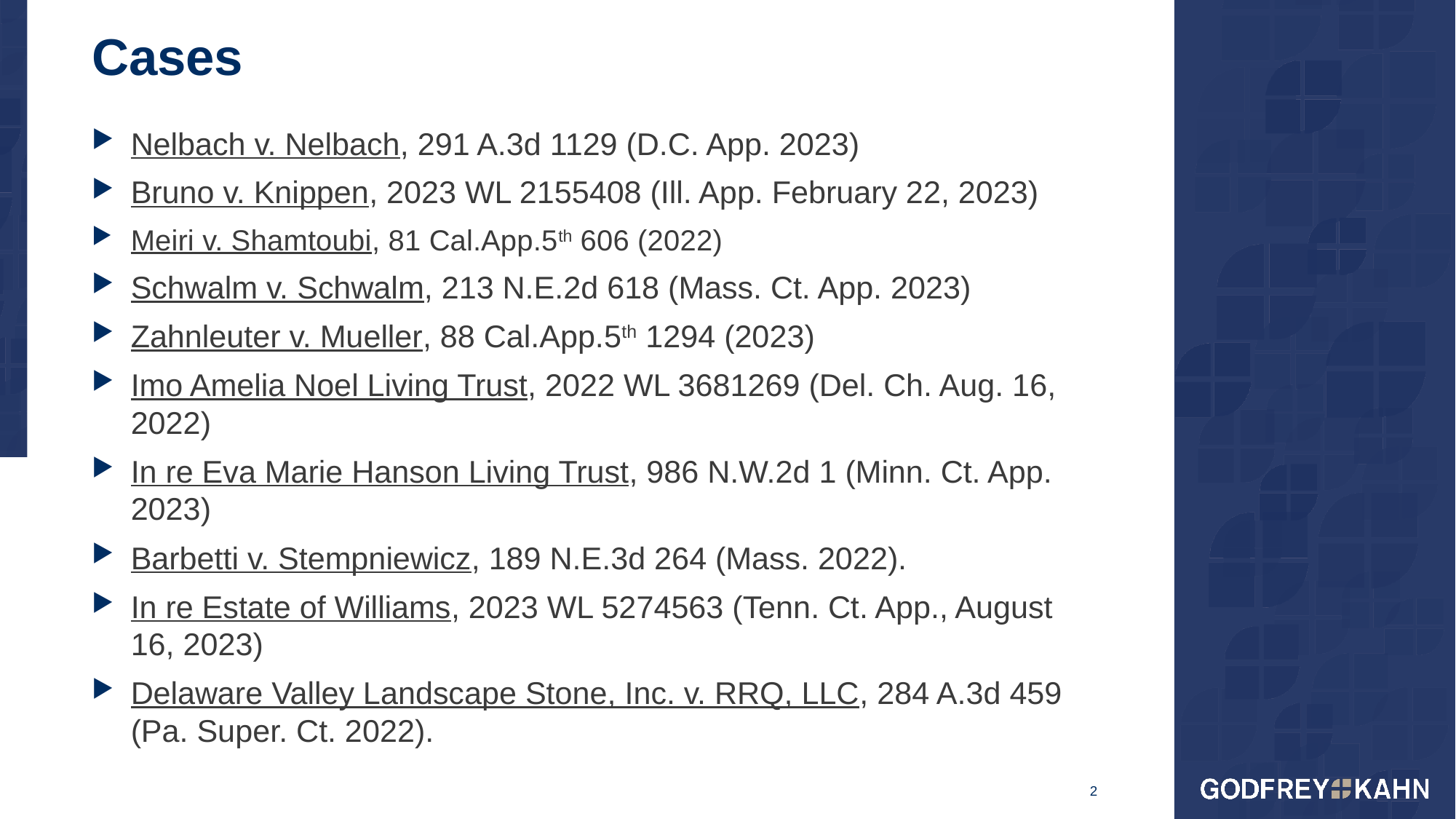

# Cases
Nelbach v. Nelbach, 291 A.3d 1129 (D.C. App. 2023)
Bruno v. Knippen, 2023 WL 2155408 (Ill. App. February 22, 2023)
Meiri v. Shamtoubi, 81 Cal.App.5th 606 (2022)
Schwalm v. Schwalm, 213 N.E.2d 618 (Mass. Ct. App. 2023)
Zahnleuter v. Mueller, 88 Cal.App.5th 1294 (2023)
Imo Amelia Noel Living Trust, 2022 WL 3681269 (Del. Ch. Aug. 16, 2022)
In re Eva Marie Hanson Living Trust, 986 N.W.2d 1 (Minn. Ct. App. 2023)
Barbetti v. Stempniewicz, 189 N.E.3d 264 (Mass. 2022).
In re Estate of Williams, 2023 WL 5274563 (Tenn. Ct. App., August 16, 2023)
Delaware Valley Landscape Stone, Inc. v. RRQ, LLC, 284 A.3d 459 (Pa. Super. Ct. 2022).

2